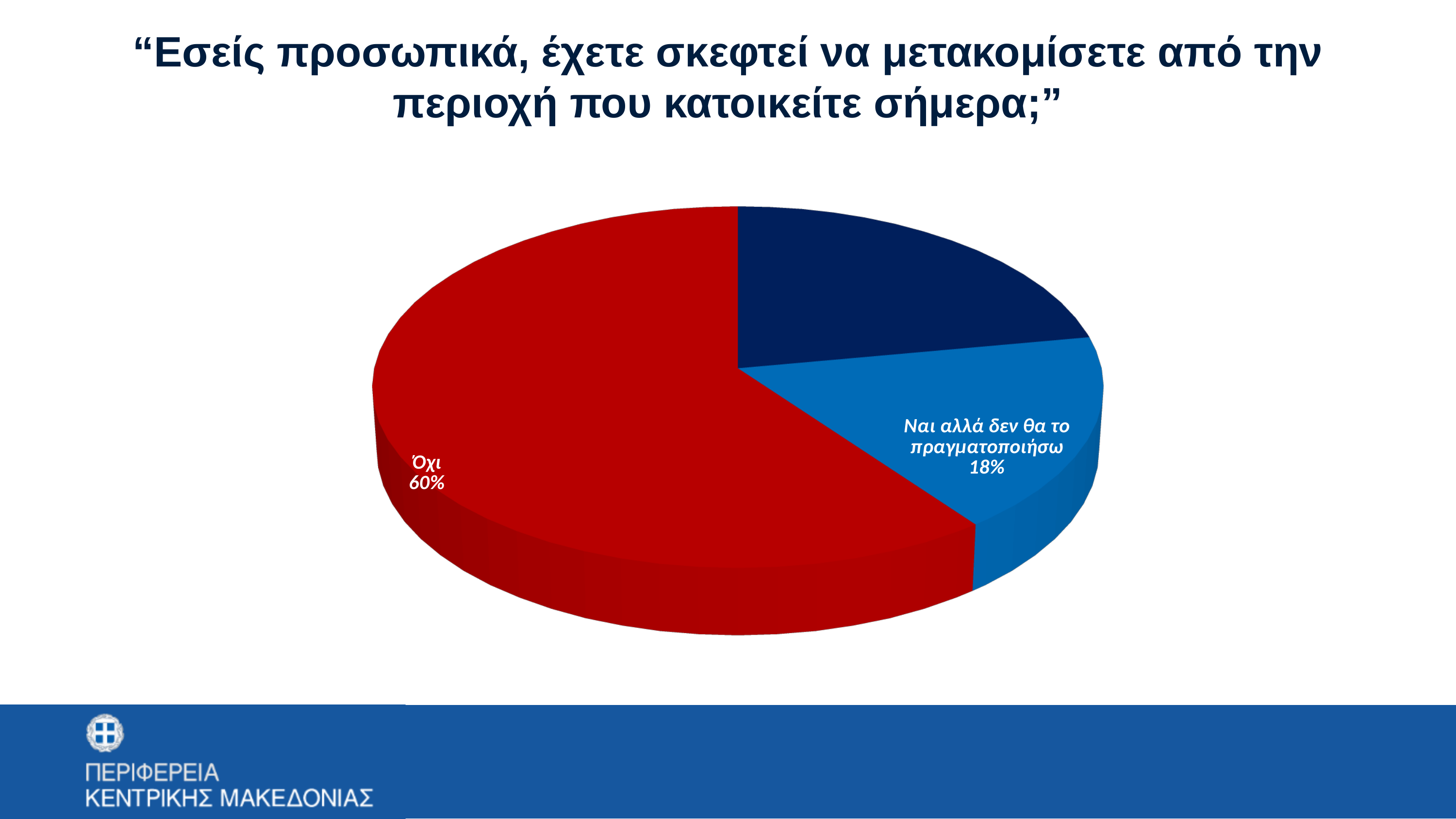

“Εσείς προσωπικά, έχετε σκεφτεί να μετακομίσετε από την περιοχή που κατοικείτε σήμερα;”

[unsupported chart]